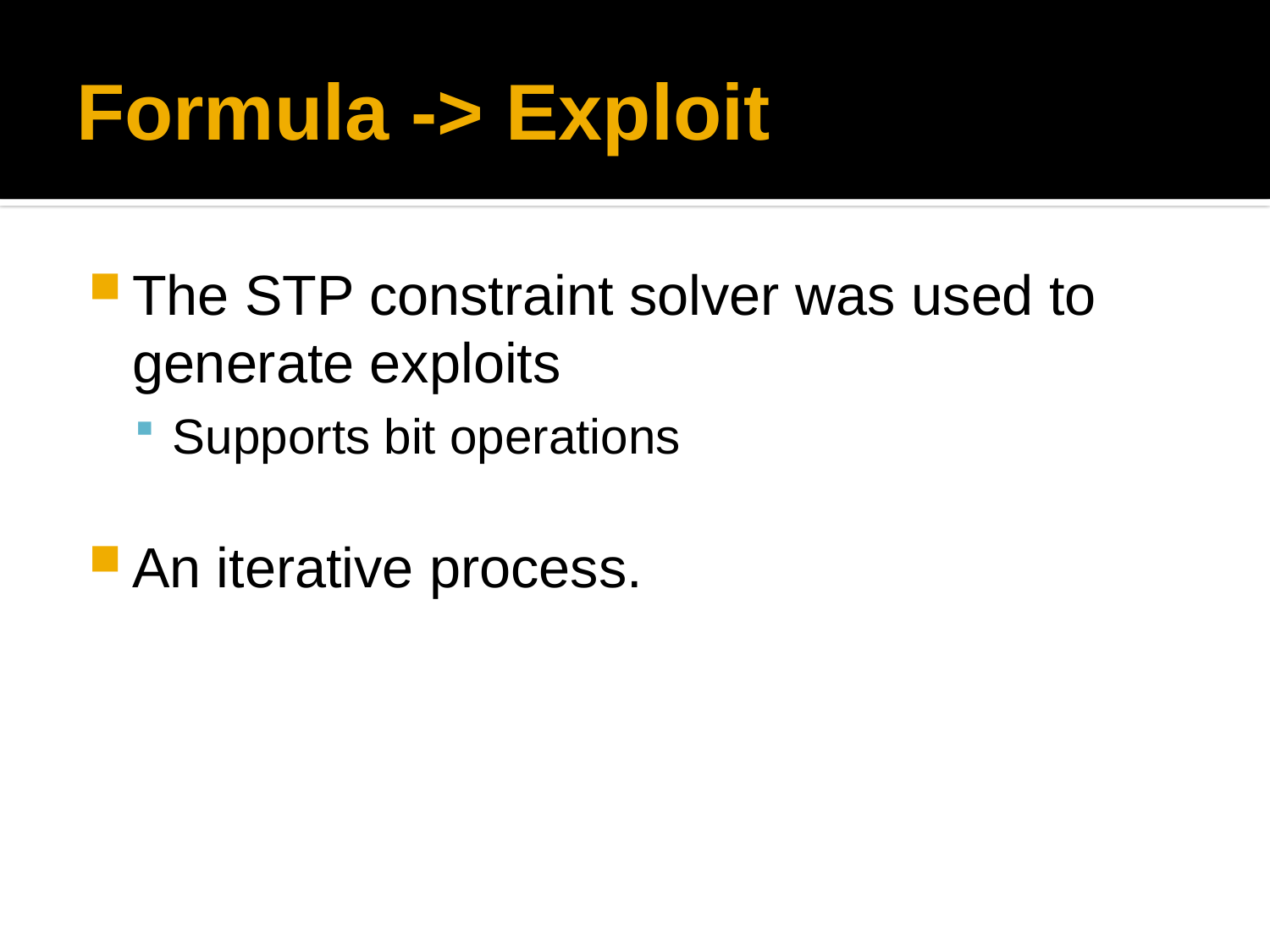

# Formula -> Exploit
The STP constraint solver was used to generate exploits
Supports bit operations

An iterative process.